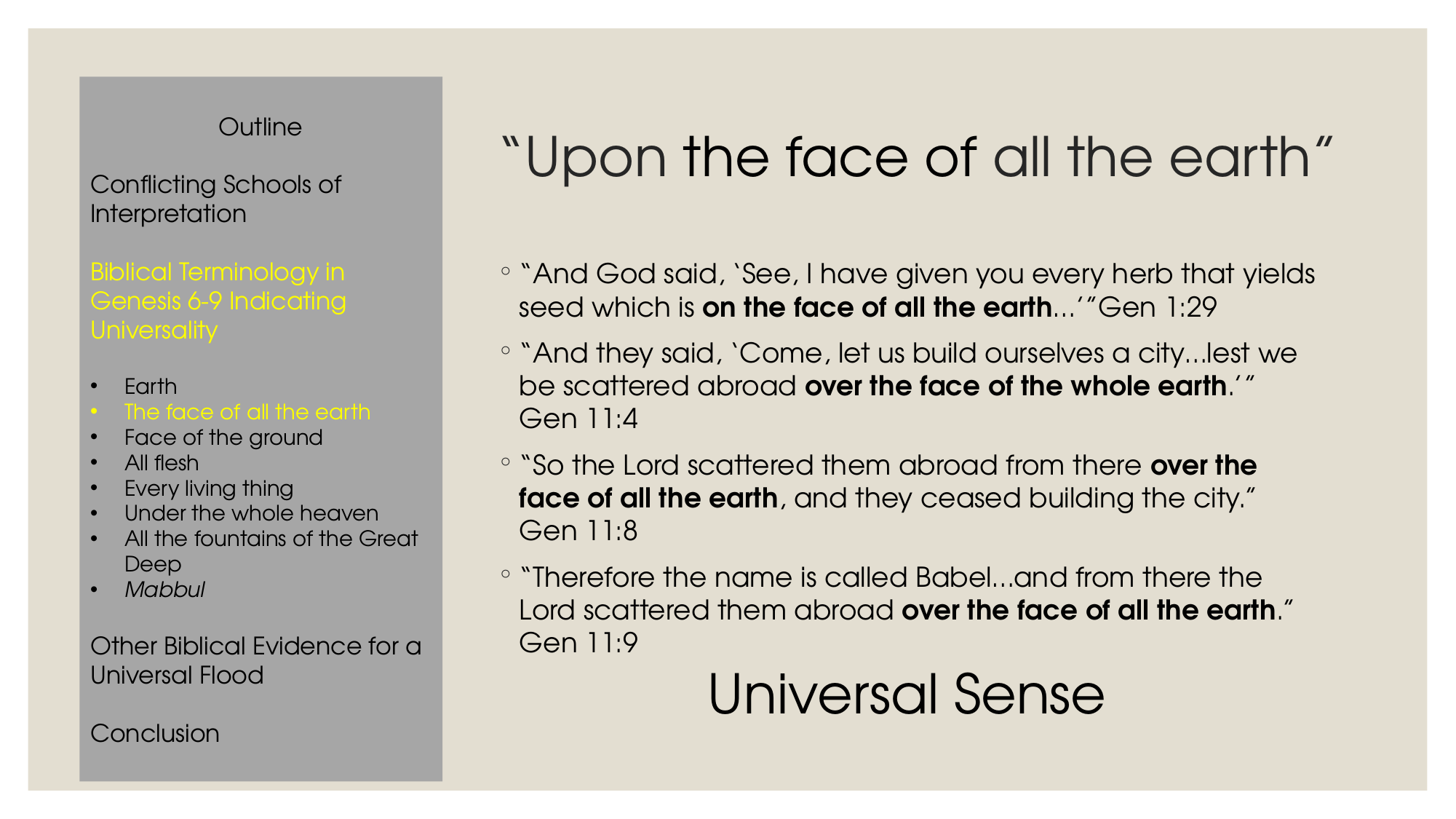

Outline

Conflicting Schools of Interpretation

Biblical Terminology in Genesis 6-9 Indicating Universality

Earth
The face of all the earth
Face of the ground
All flesh
Every living thing
Under the whole heaven
All the fountains of the Great Deep
Mabbul

Other Biblical Evidence for a Universal Flood

Conclusion

# “Upon the face of all the earth”
“And God said, ‘See, I have given you every herb that yields seed which is on the face of all the earth…’”Gen 1:29
“And they said, ‘Come, let us build ourselves a city…lest we be scattered abroad over the face of the whole earth.’” Gen 11:4
“So the Lord scattered them abroad from there over the face of all the earth, and they ceased building the city.” Gen 11:8
“Therefore the name is called Babel…and from there the Lord scattered them abroad over the face of all the earth.” Gen 11:9

Universal Sense